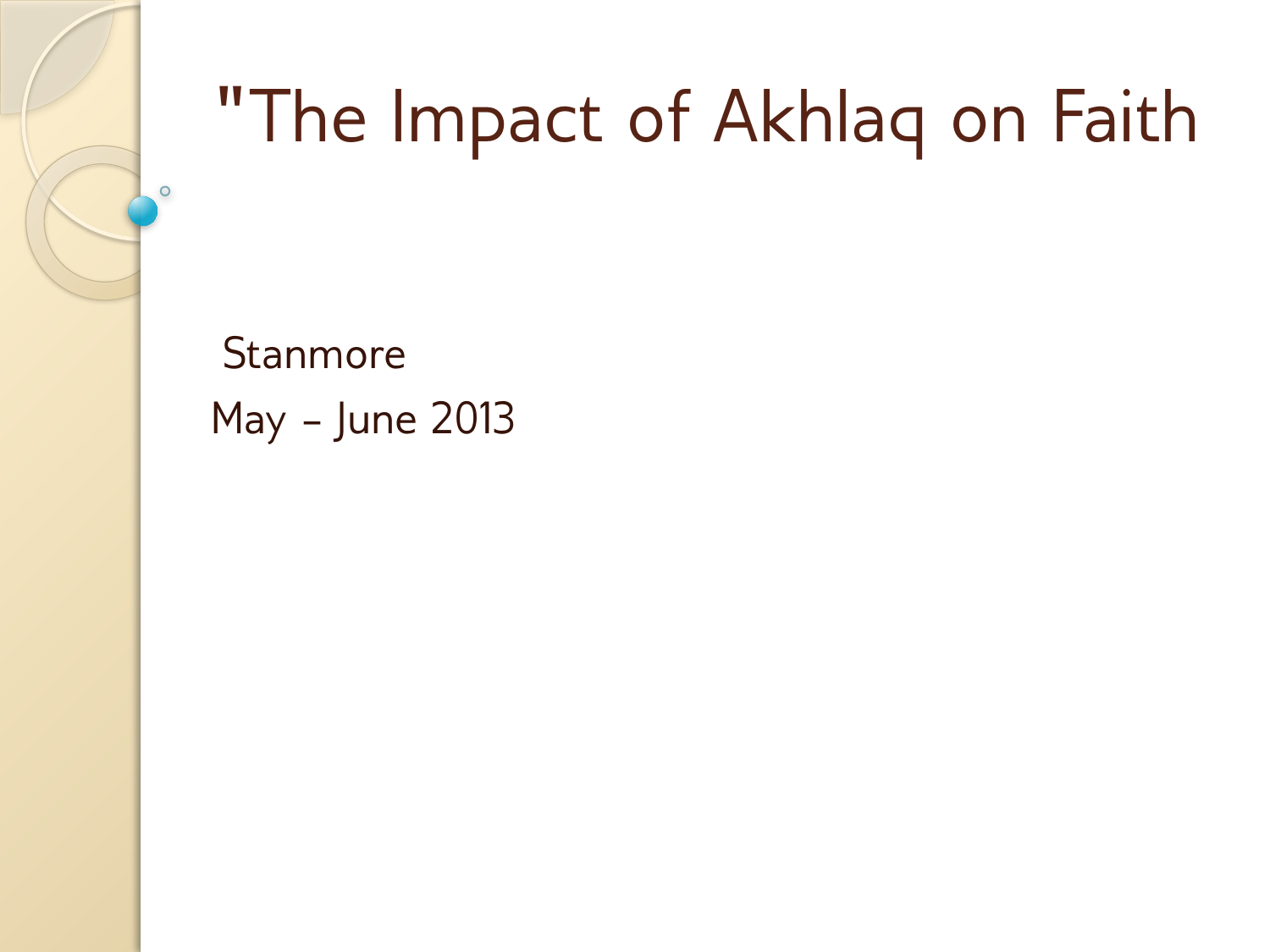

# The Impact of Akhlaq on Faith"

Stanmore
May – June 2013